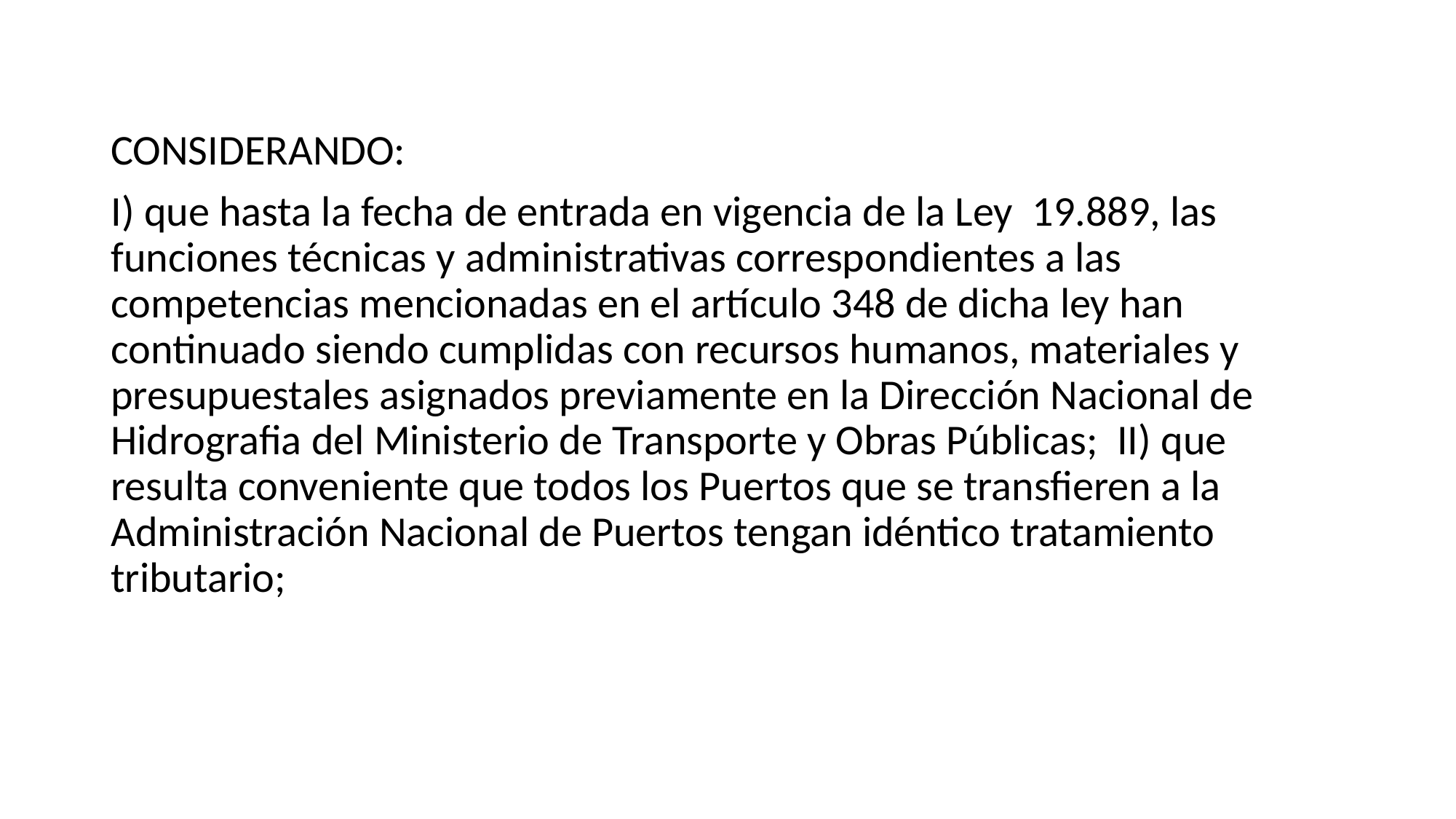

#
CONSIDERANDO:
I) que hasta la fecha de entrada en vigencia de la Ley  19.889, las funciones técnicas y administrativas correspondientes a las competencias mencionadas en el artículo 348 de dicha ley han continuado siendo cumplidas con recursos humanos, materiales y presupuestales asignados previamente en la Dirección Nacional de Hidrografia del Ministerio de Transporte y Obras Públicas;  II) que resulta conveniente que todos los Puertos que se transfieren a la Administración Nacional de Puertos tengan idéntico tratamiento tributario;